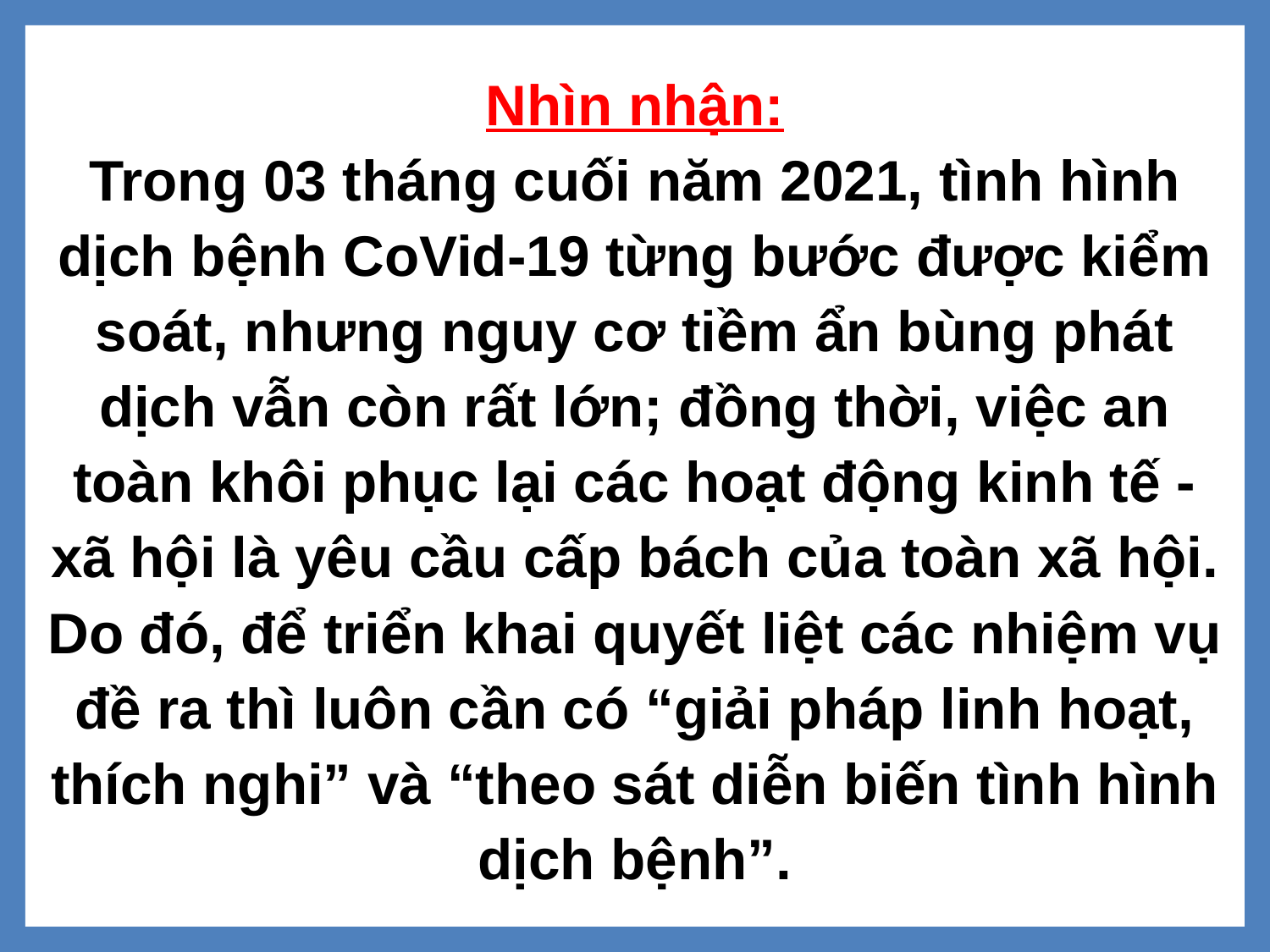

Nhìn nhận:
Trong 03 tháng cuối năm 2021, tình hình dịch bệnh CoVid-19 từng bước được kiểm soát, nhưng nguy cơ tiềm ẩn bùng phát dịch vẫn còn rất lớn; đồng thời, việc an toàn khôi phục lại các hoạt động kinh tế - xã hội là yêu cầu cấp bách của toàn xã hội.
Do đó, để triển khai quyết liệt các nhiệm vụ đề ra thì luôn cần có “giải pháp linh hoạt, thích nghi” và “theo sát diễn biến tình hình dịch bệnh”.